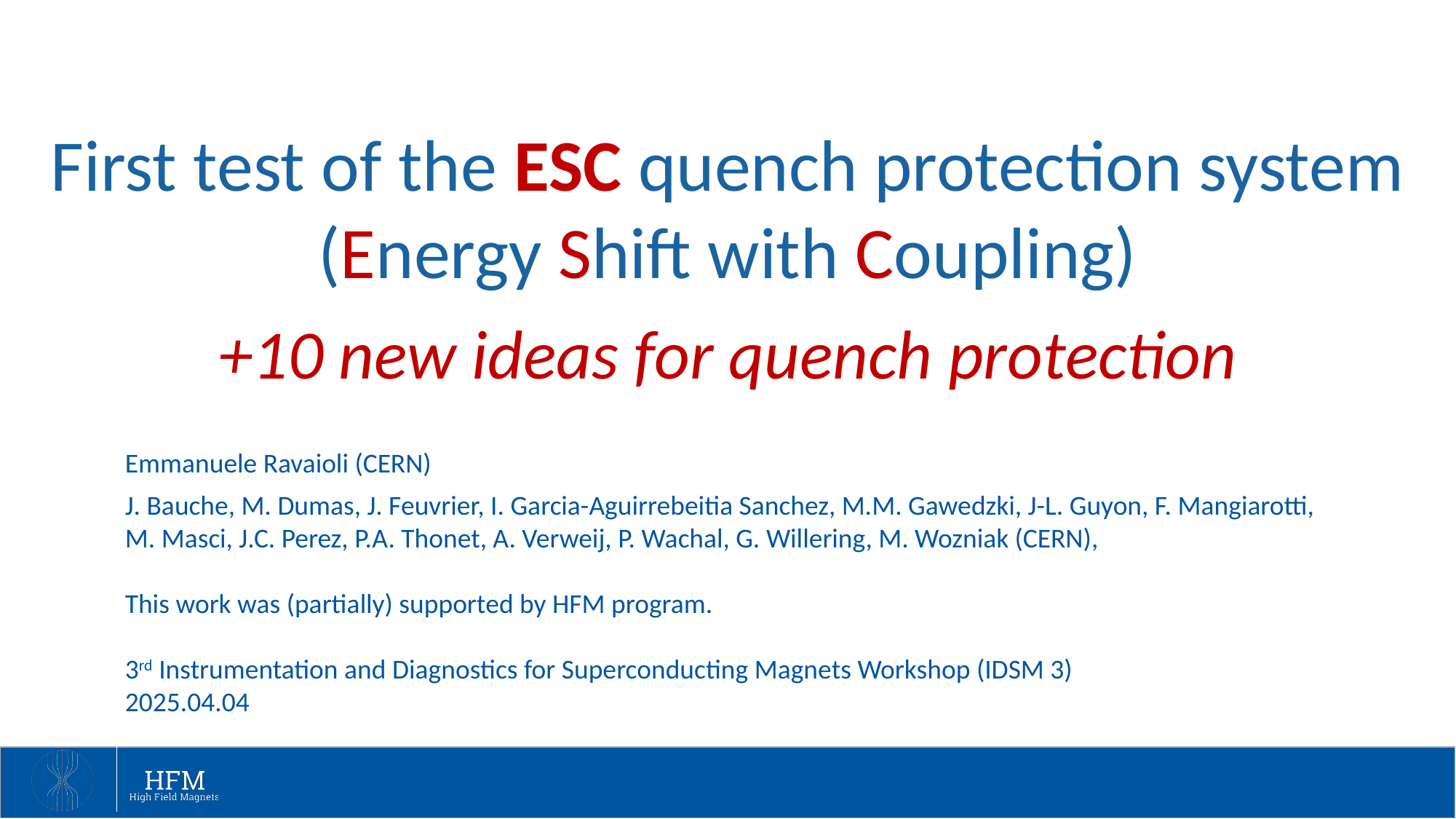

# First test of the ESC quench protection system (Energy Shift with Coupling)
+10 new ideas for quench protection
Emmanuele Ravaioli (CERN)
J. Bauche, M. Dumas, J. Feuvrier, I. Garcia-Aguirrebeitia Sanchez, M.M. Gawedzki, J-L. Guyon, F. Mangiarotti, M. Masci, J.C. Perez, P.A. Thonet, A. Verweij, P. Wachal, G. Willering, M. Wozniak (CERN),

This work was (partially) supported by HFM program.

3rd Instrumentation and Diagnostics for Superconducting Magnets Workshop (IDSM 3)
2025.04.04